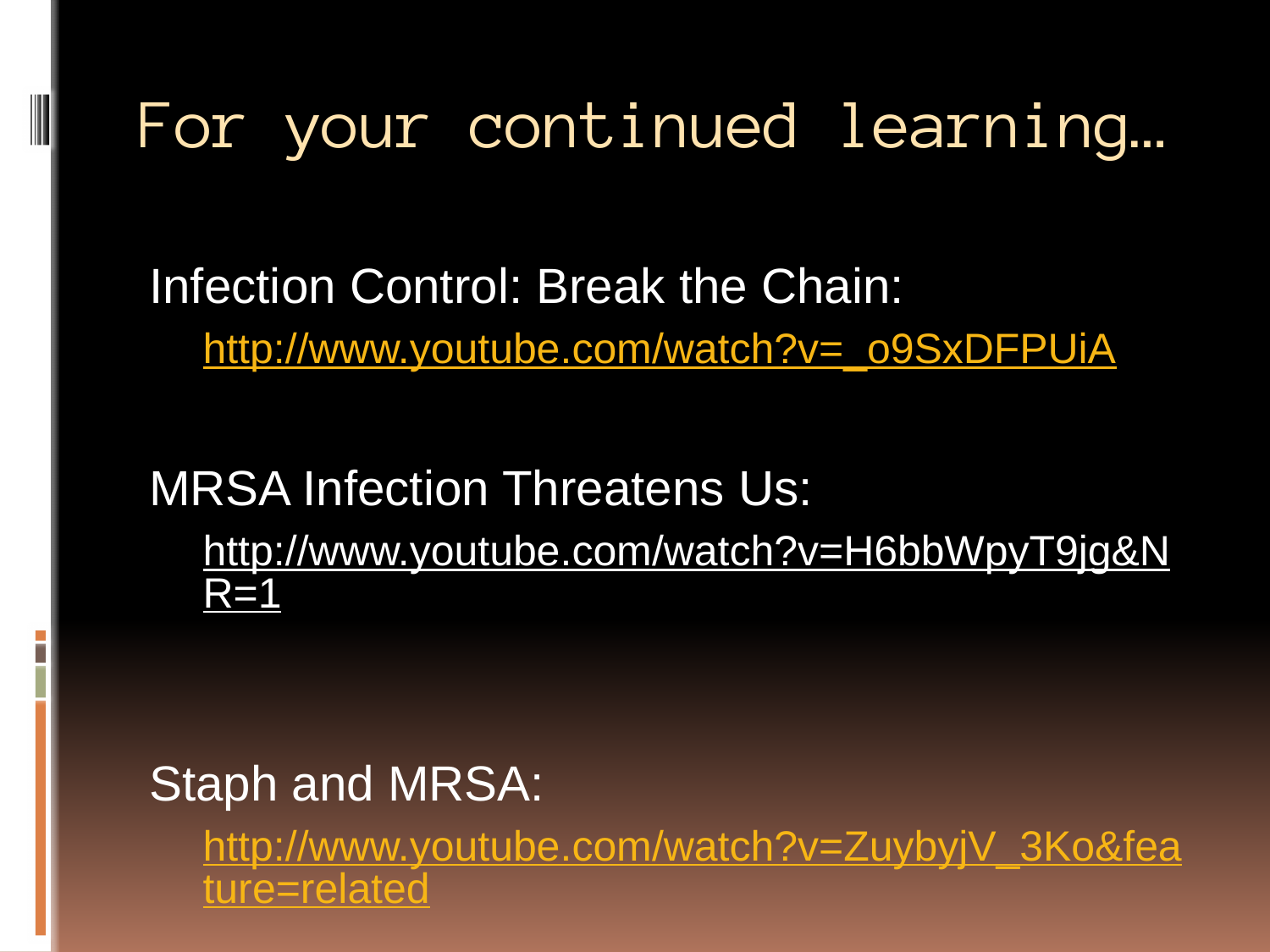

# For your continued learning…
Infection Control: Break the Chain:
http://www.youtube.com/watch?v=_o9SxDFPUiA

MRSA Infection Threatens Us:
http://www.youtube.com/watch?v=H6bbWpyT9jg&NR=1

Staph and MRSA:
http://www.youtube.com/watch?v=ZuybyjV_3Ko&feature=related